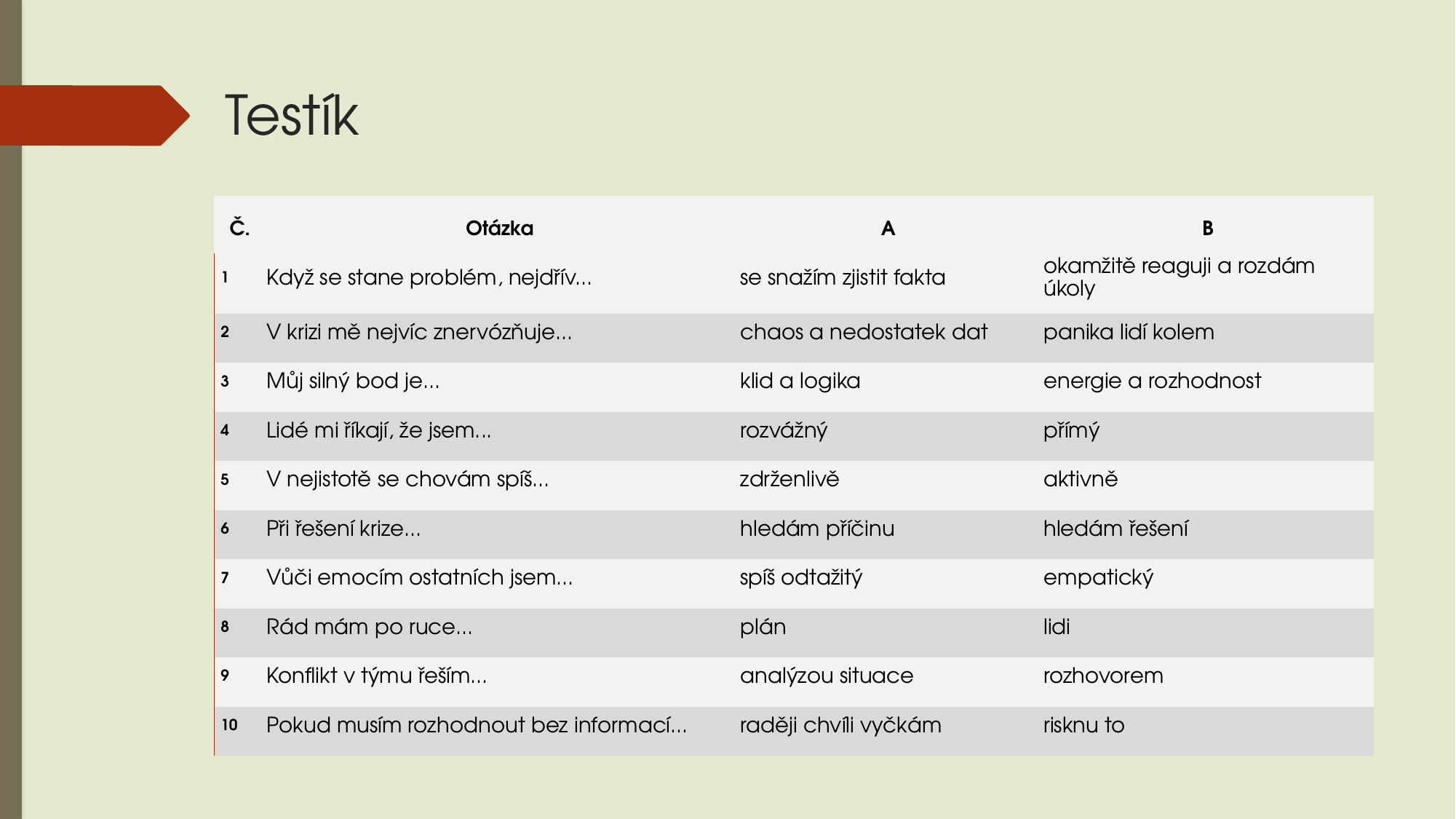

# Testík

| Č. | Otázka | A | B |
| --- | --- | --- | --- |
| 1 | Když se stane problém, nejdřív... | se snažím zjistit fakta | okamžitě reaguji a rozdám úkoly |
| 2 | V krizi mě nejvíc znervózňuje... | chaos a nedostatek dat | panika lidí kolem |
| 3 | Můj silný bod je... | klid a logika | energie a rozhodnost |
| 4 | Lidé mi říkají, že jsem... | rozvážný | přímý |
| 5 | V nejistotě se chovám spíš... | zdrženlivě | aktivně |
| 6 | Při řešení krize... | hledám příčinu | hledám řešení |
| 7 | Vůči emocím ostatních jsem... | spíš odtažitý | empatický |
| 8 | Rád mám po ruce... | plán | lidi |
| 9 | Konflikt v týmu řeším... | analýzou situace | rozhovorem |
| 10 | Pokud musím rozhodnout bez informací... | raději chvíli vyčkám | risknu to |